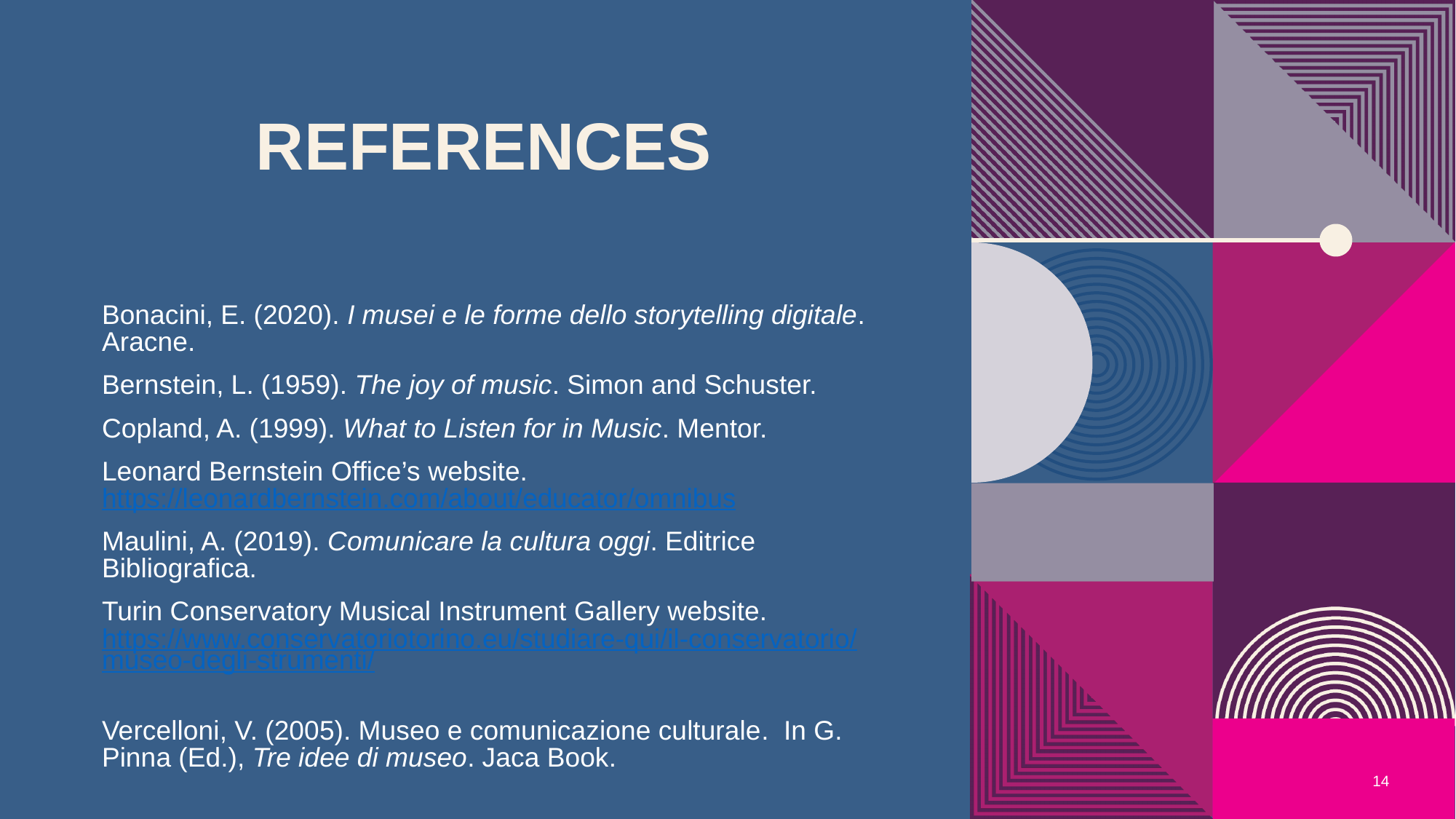

# References
Bonacini, E. (2020). I musei e le forme dello storytelling digitale. Aracne.
Bernstein, L. (1959). The joy of music. Simon and Schuster.
Copland, A. (1999). What to Listen for in Music. Mentor.
Leonard Bernstein Office’s website. https://leonardbernstein.com/about/educator/omnibus
Maulini, A. (2019). Comunicare la cultura oggi. Editrice Bibliografica.
Turin Conservatory Musical Instrument Gallery website. https://www.conservatoriotorino.eu/studiare-qui/il-conservatorio/museo-degli-strumenti/
Vercelloni, V. (2005). Museo e comunicazione culturale.  In G. Pinna (Ed.), Tre idee di museo. Jaca Book.
14